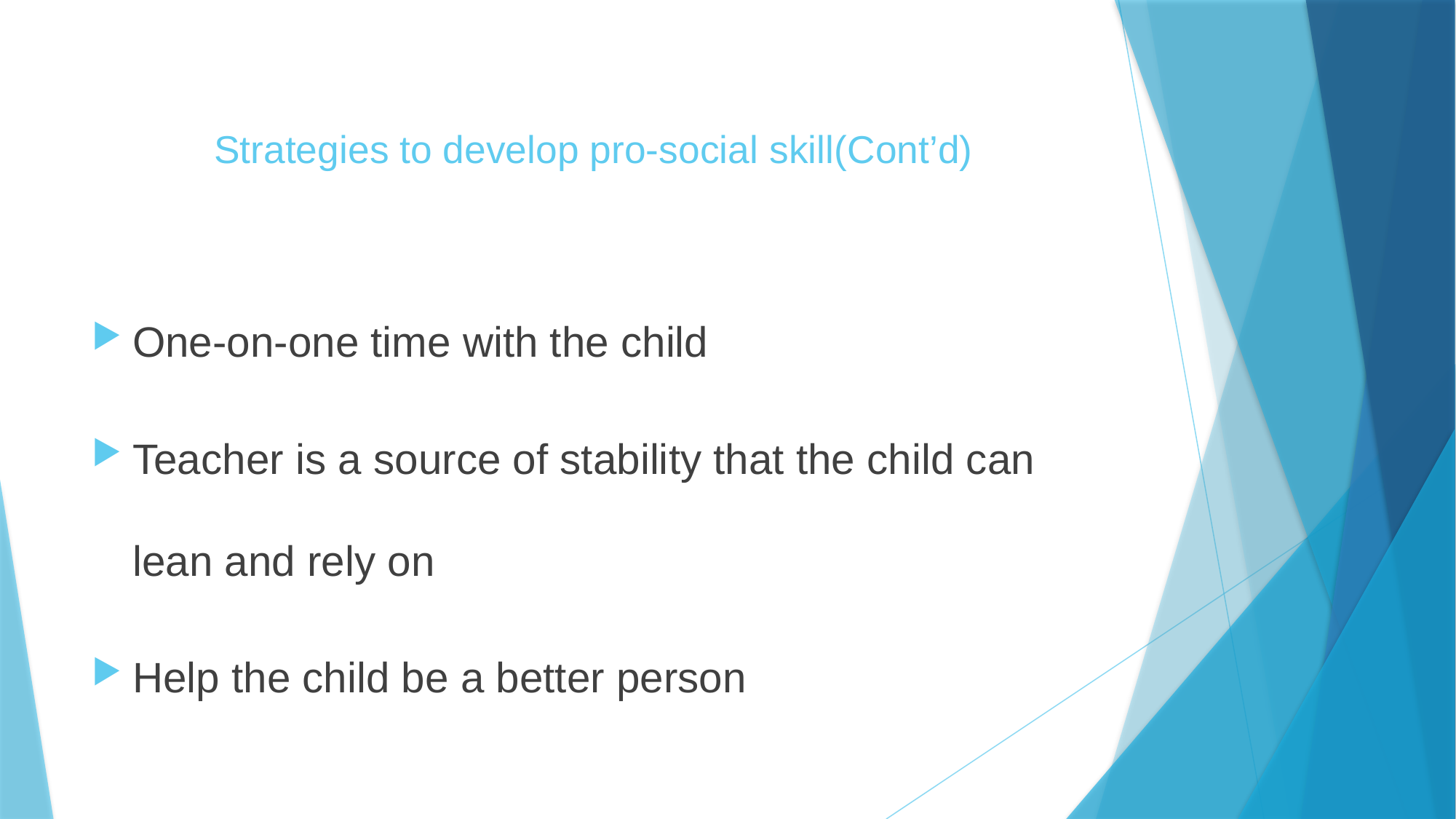

# Strategies to develop pro-social skill(Cont’d)
One-on-one time with the child
Teacher is a source of stability that the child can lean and rely on
Help the child be a better person